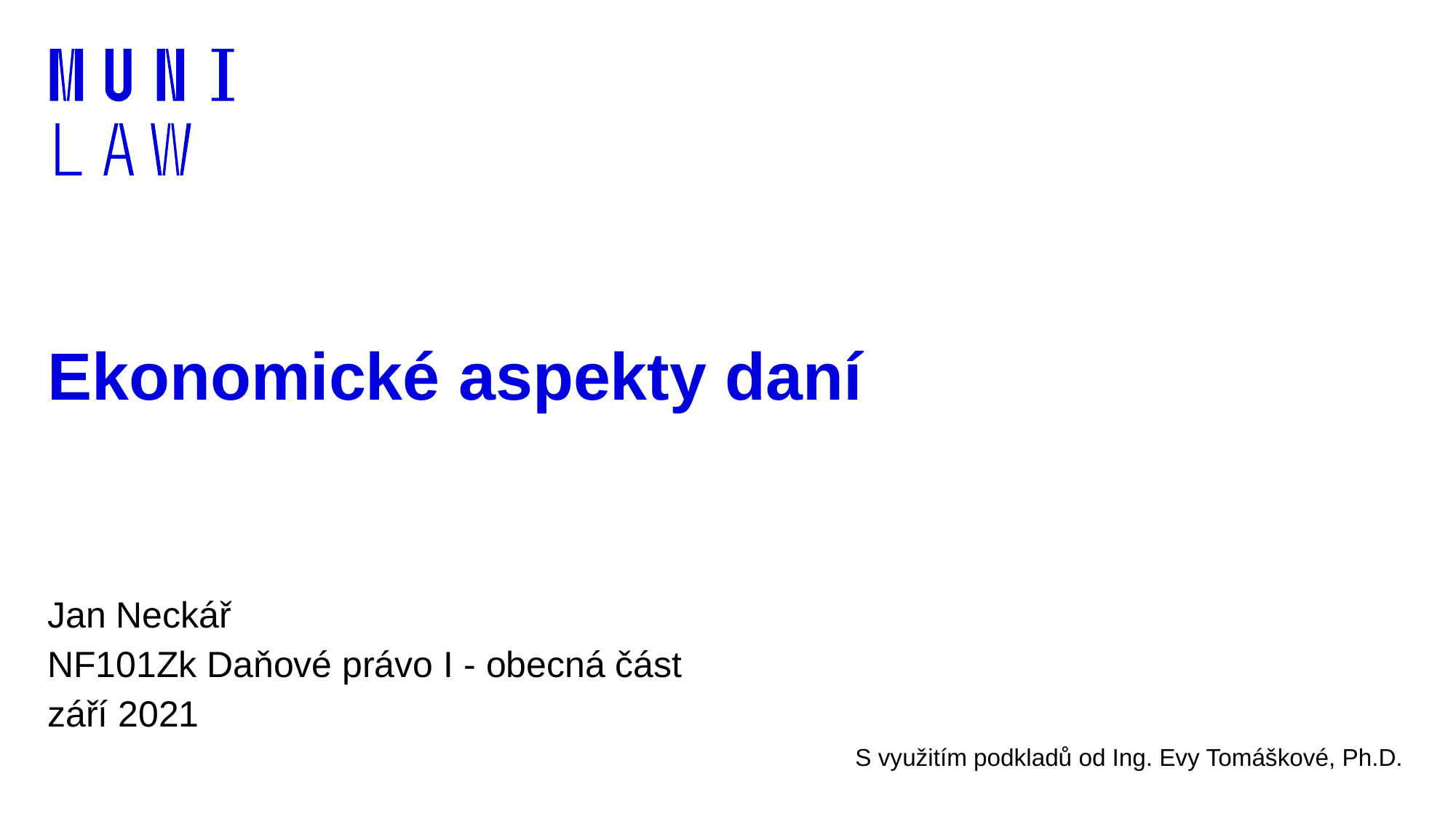

# Ekonomické aspekty daní

Jan Neckář
NF101Zk Daňové právo I - obecná část
září 2021
						S využitím podkladů od Ing. Evy Tomáškové, Ph.D.